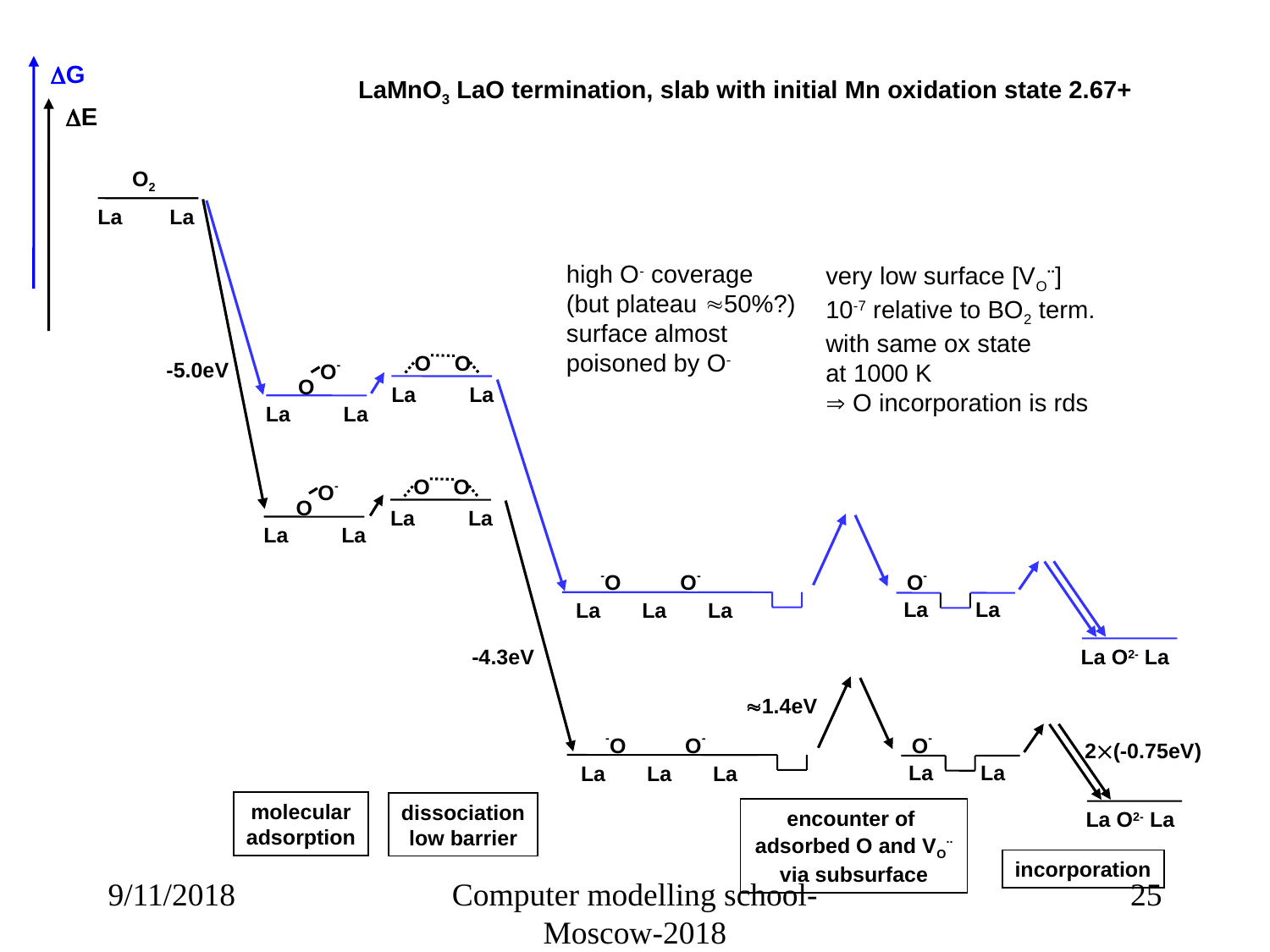

ΔG

LaMnO3 LaO termination, slab with initial Mn oxidation state 2.67+
ΔE

O2
La        La

very low surface [VO..]
10-7 relative to BO2 term.
with same ox state
at 1000 K
⇒ O incorporation is rds
high O- coverage
(but plateau ≈50%?)
surface almost
poisoned by O-
O    O

La         La

-5.0eV
O-
O

La         La

O    O

La         La

O-
O

La         La

-O          O-
La       La       La

O-
La        La

-4.3eV
La O2- La

≈1.4eV

-O          O-
La       La       La

O-
La        La

2×(-0.75eV)
molecular
adsorption
dissociation
low barrier
encounter of
adsorbed O and VO..
via subsurface
La O2- La

incorporation
9/11/2018
Computer modelling school-Moscow-2018
25